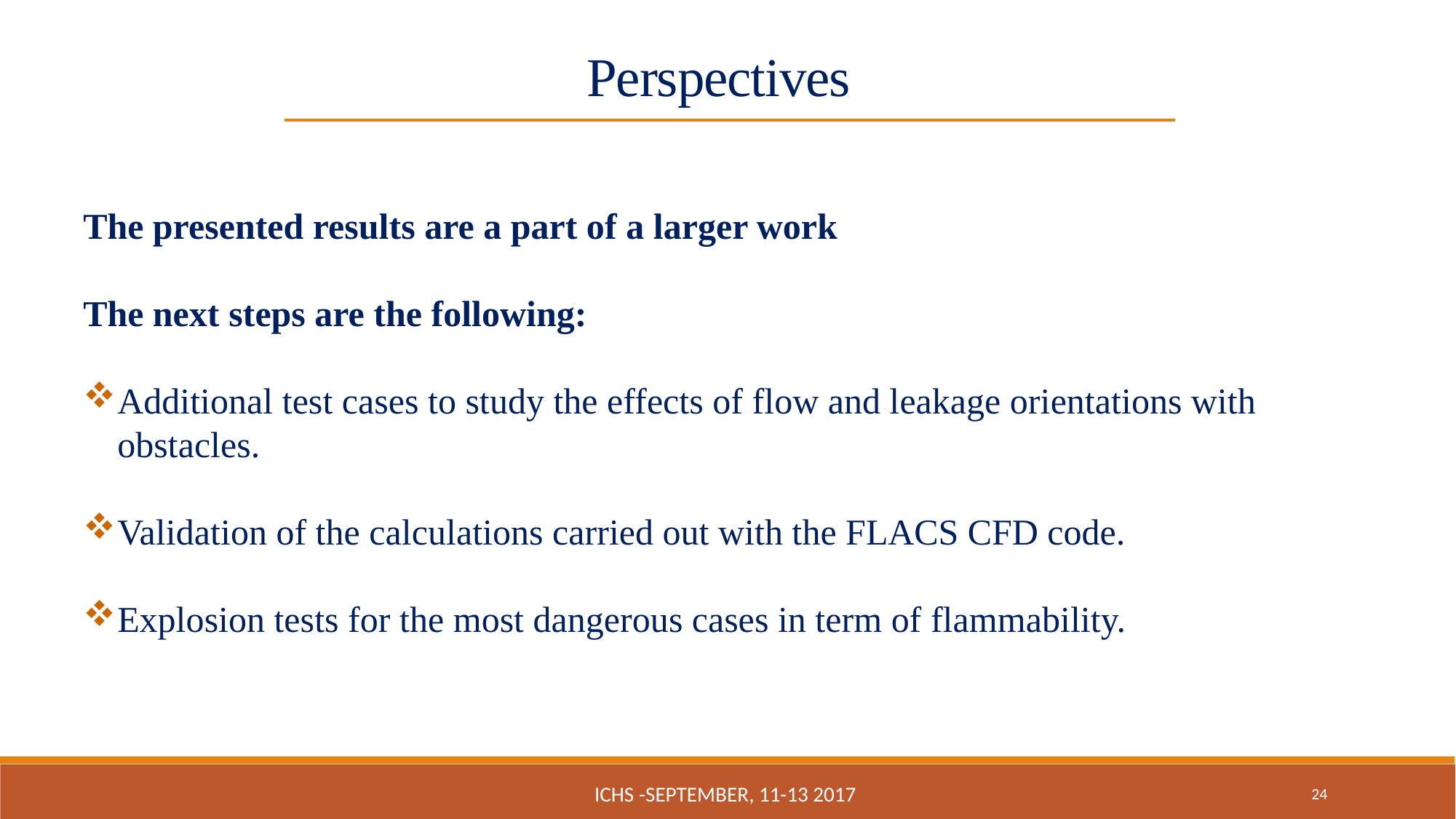

Perspectives
The presented results are a part of a larger work

The next steps are the following:

Additional test cases to study the effects of flow and leakage orientations with obstacles.

Validation of the calculations carried out with the FLACS CFD code.

Explosion tests for the most dangerous cases in term of flammability.
ICHS -September, 11-13 2017
24